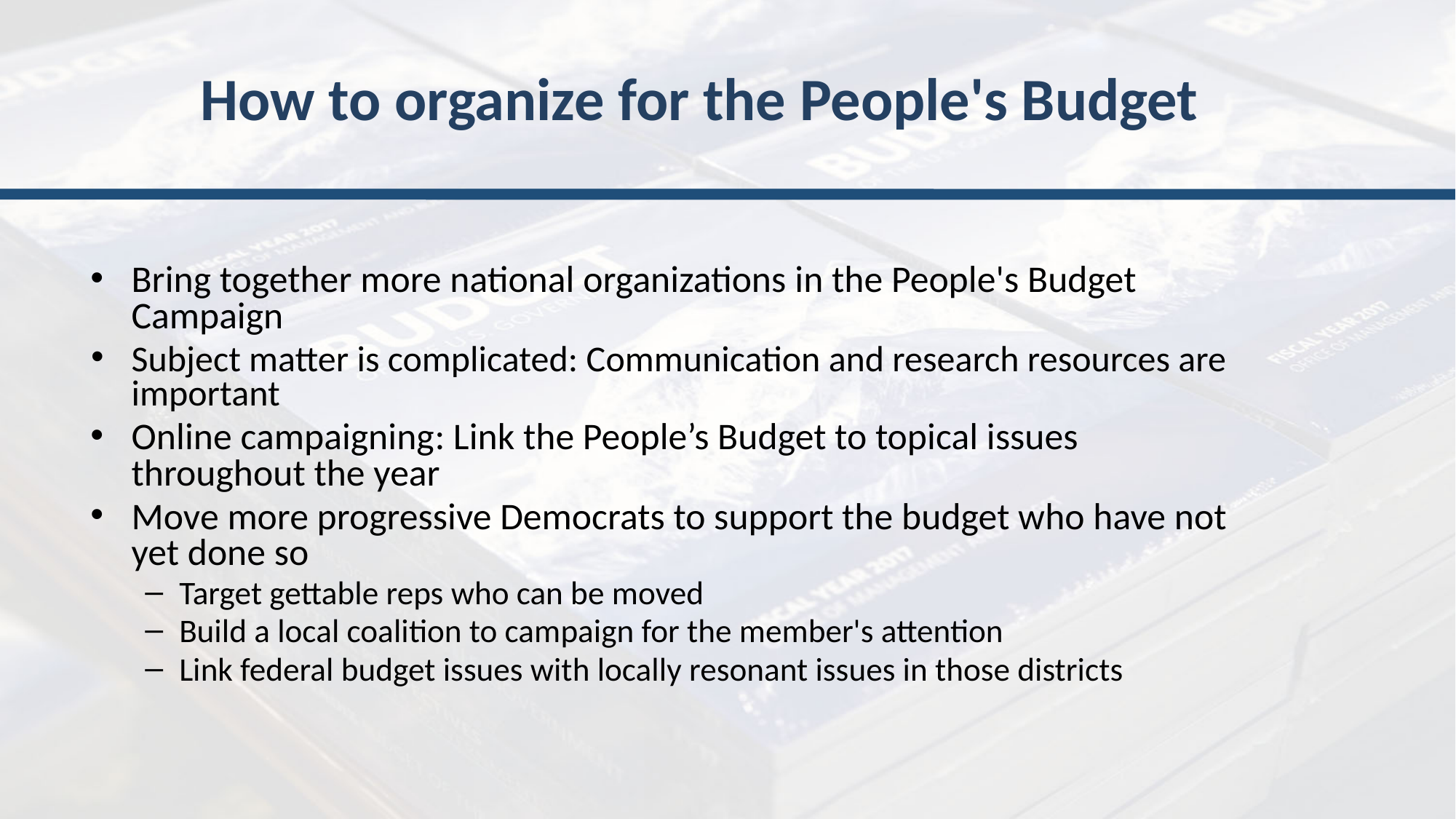

# How to organize for the People's Budget

Bring together more national organizations in the People's Budget Campaign
Subject matter is complicated: Communication and research resources are important
Online campaigning: Link the People’s Budget to topical issues throughout the year
Move more progressive Democrats to support the budget who have not yet done so
Target gettable reps who can be moved
Build a local coalition to campaign for the member's attention
Link federal budget issues with locally resonant issues in those districts